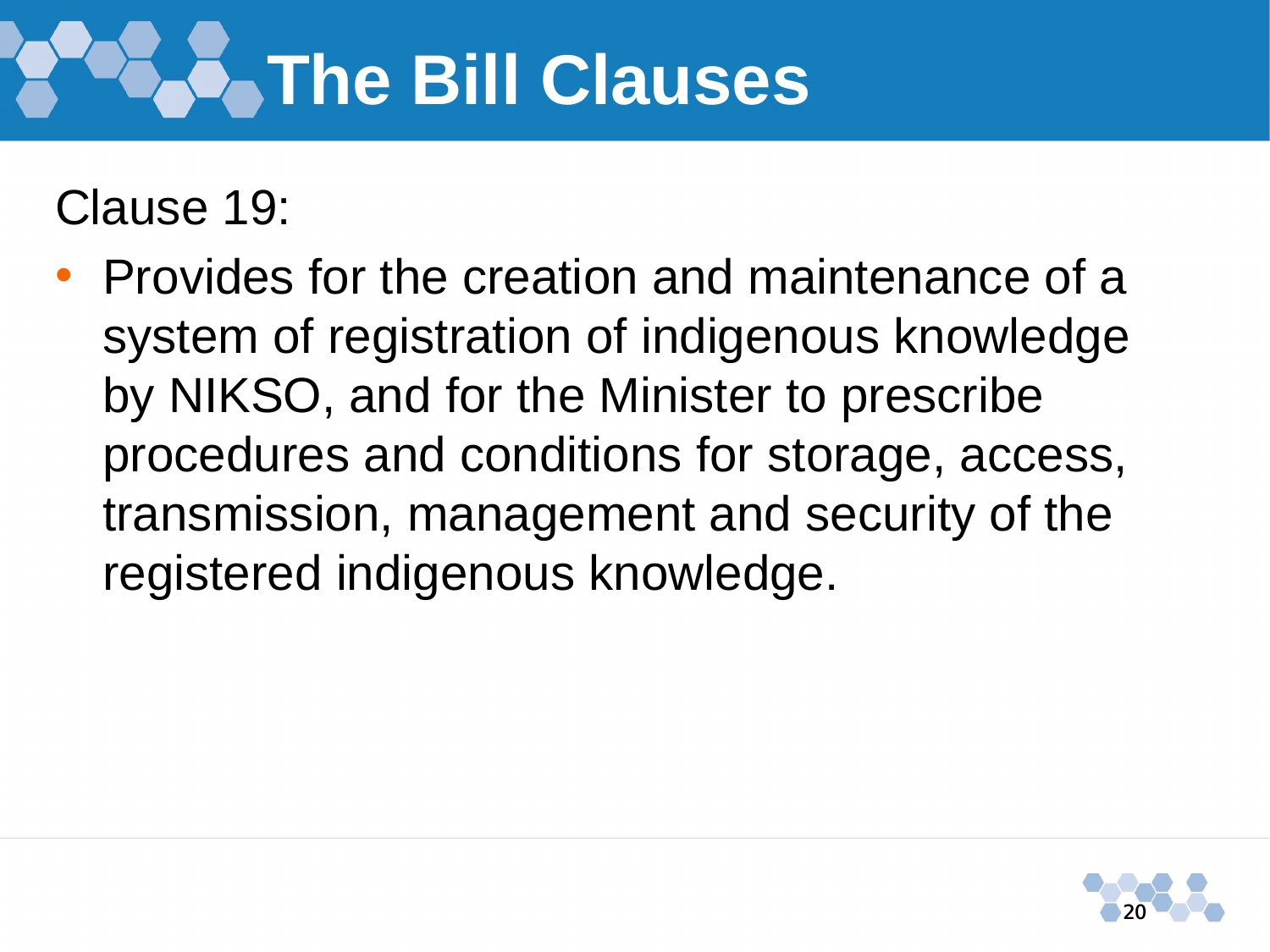

# The Bill Clauses
Clause 19:
Provides for the creation and maintenance of a system of registration of indigenous knowledge by NIKSO, and for the Minister to prescribe procedures and conditions for storage, access, transmission, management and security of the registered indigenous knowledge.

20